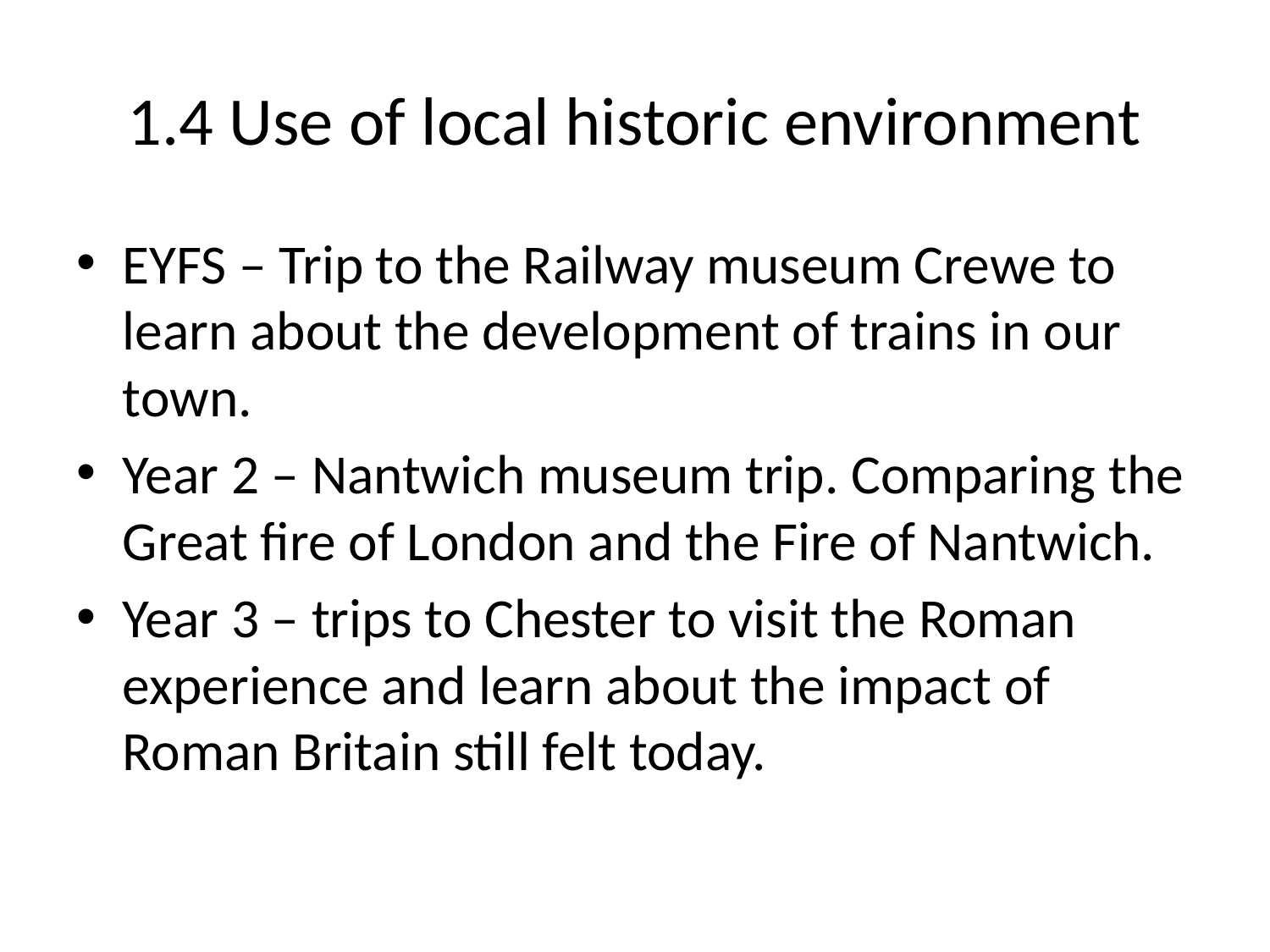

# 1.4 Use of local historic environment
EYFS – Trip to the Railway museum Crewe to learn about the development of trains in our town.
Year 2 – Nantwich museum trip. Comparing the Great fire of London and the Fire of Nantwich.
Year 3 – trips to Chester to visit the Roman experience and learn about the impact of Roman Britain still felt today.